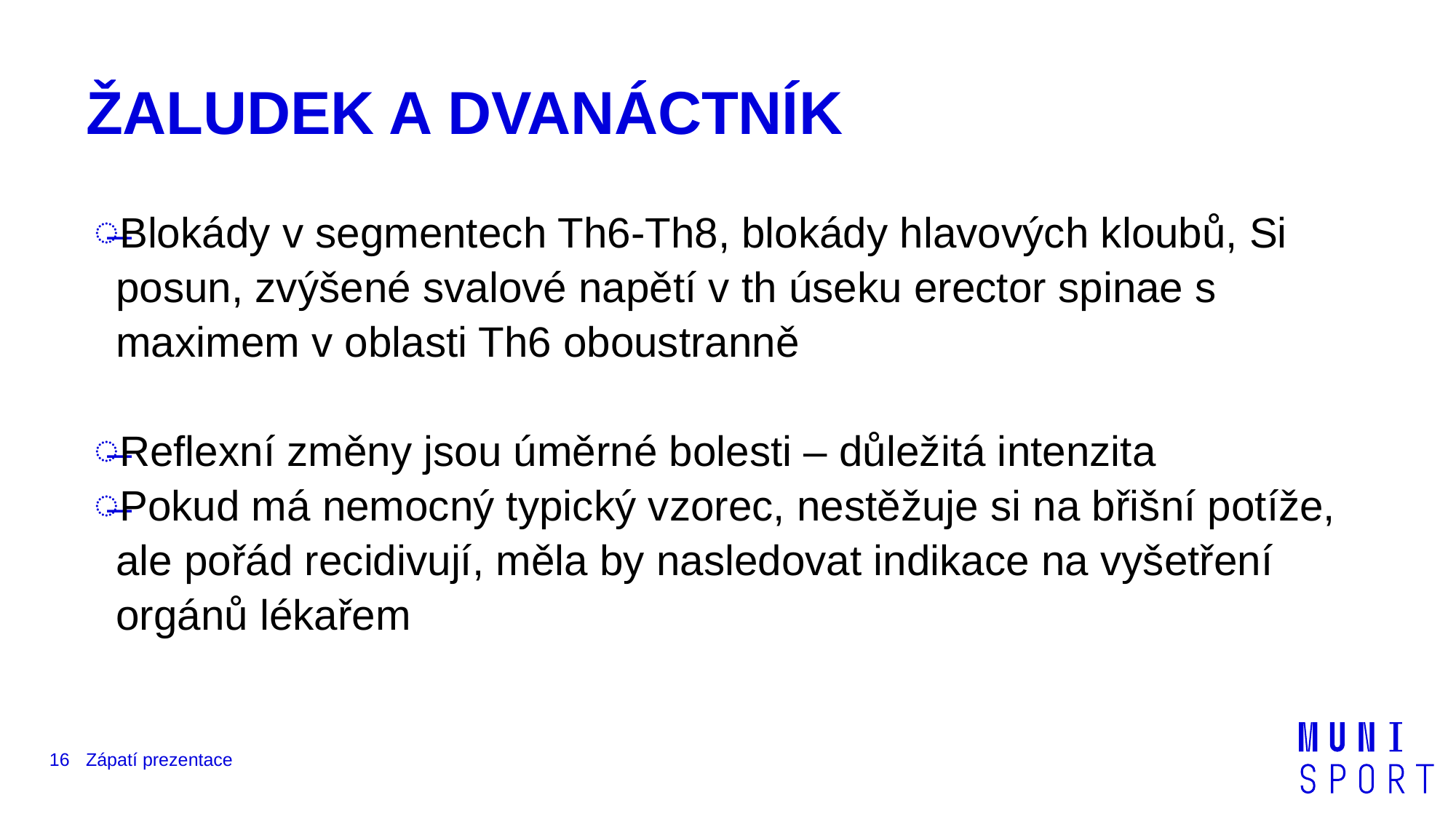

# ŽALUDEK A DVANÁCTNÍK
Blokády v segmentech Th6-Th8, blokády hlavových kloubů, Si posun, zvýšené svalové napětí v th úseku erector spinae s maximem v oblasti Th6 oboustranně

Reflexní změny jsou úměrné bolesti – důležitá intenzita
Pokud má nemocný typický vzorec, nestěžuje si na břišní potíže, ale pořád recidivují, měla by nasledovat indikace na vyšetření orgánů lékařem

16
Zápatí prezentace